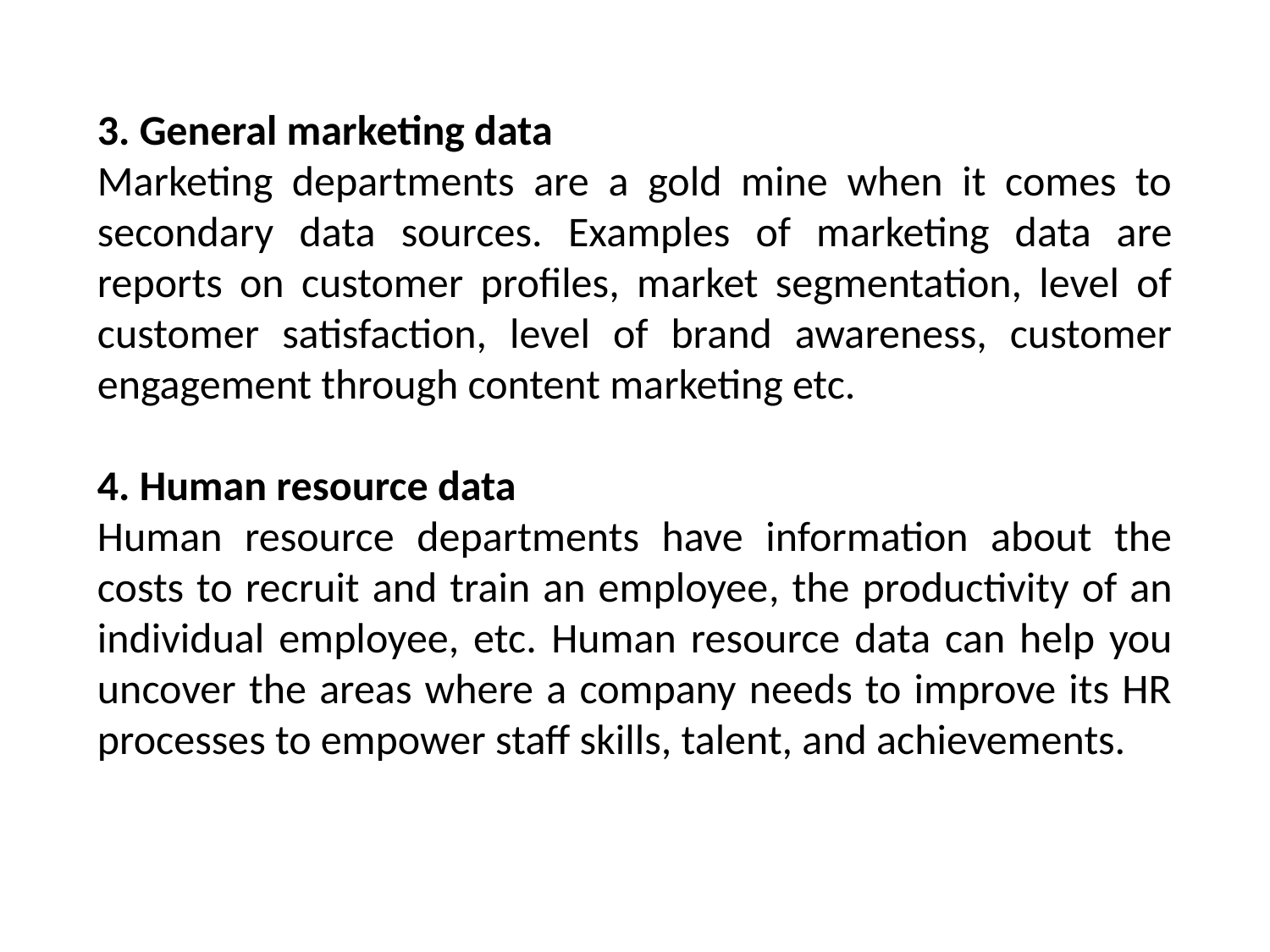

3. General marketing data
Marketing departments are a gold mine when it comes to secondary data sources. Examples of marketing data are reports on customer profiles, market segmentation, level of customer satisfaction, level of brand awareness, customer engagement through content marketing etc.

4. Human resource data
Human resource departments have information about the costs to recruit and train an employee, the productivity of an individual employee, etc. Human resource data can help you uncover the areas where a company needs to improve its HR processes to empower staff skills, talent, and achievements.